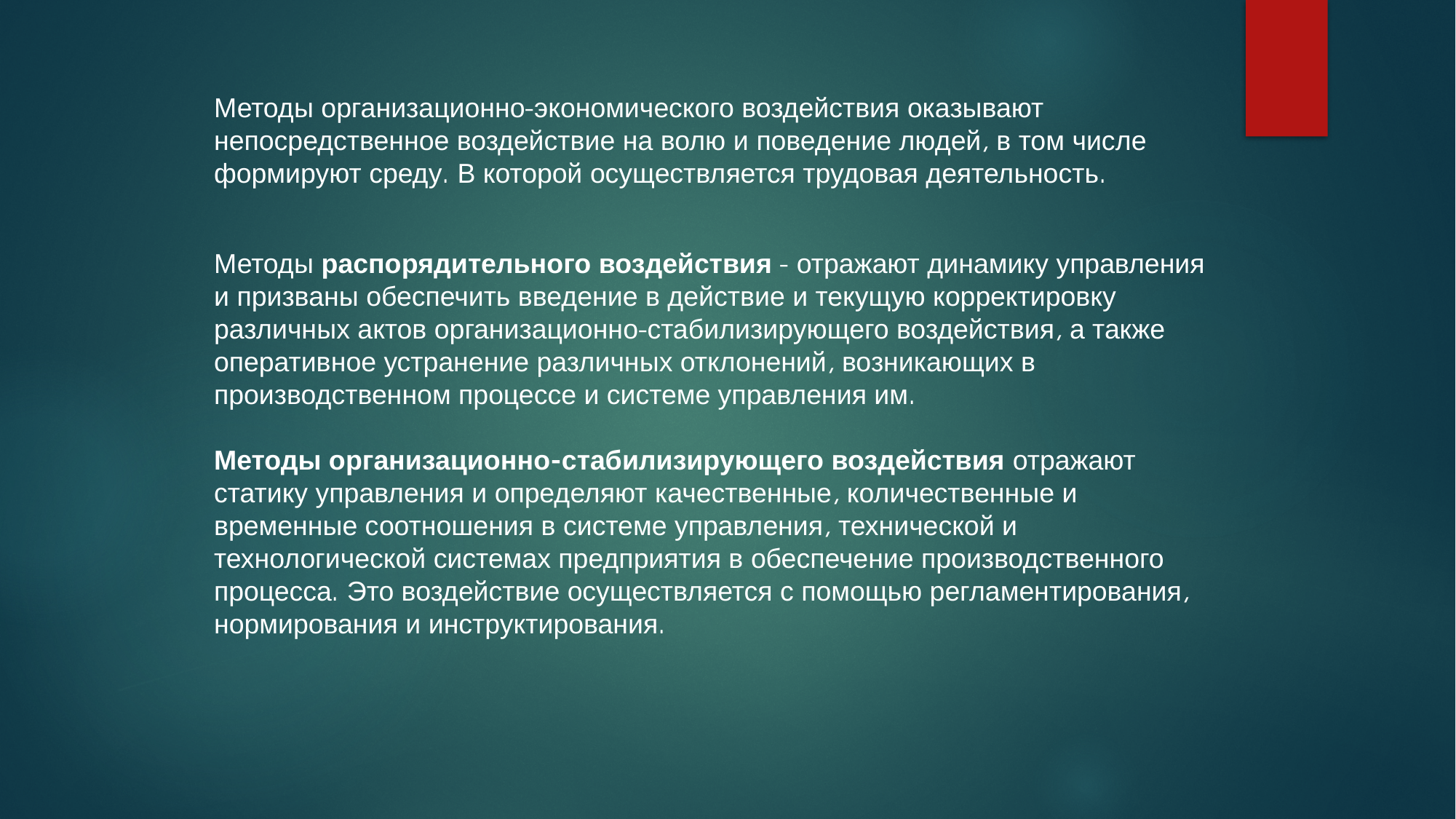

Методы организационно-экономического воздействия оказывают непосредственное воздействие на волю и поведение людей, в том числе формируют среду. В которой осуществляется трудовая деятельность.

Методы распорядительного воздействия - отражают динамику управления и призваны обеспечить введение в действие и текущую корректировку различных актов организационно-стабилизирующего воздействия, а также оперативное устранение различных отклонений, возникающих в производственном процессе и системе управления им.

Методы организационно-стабилизирующего воздействия отражают статику управления и определяют качественные, количественные и временные соотношения в системе управления, технической и технологической системах предприятия в обеспечение производственного процесса. Это воздействие осуществляется с помощью регламентирования, нормирования и инструктирования.